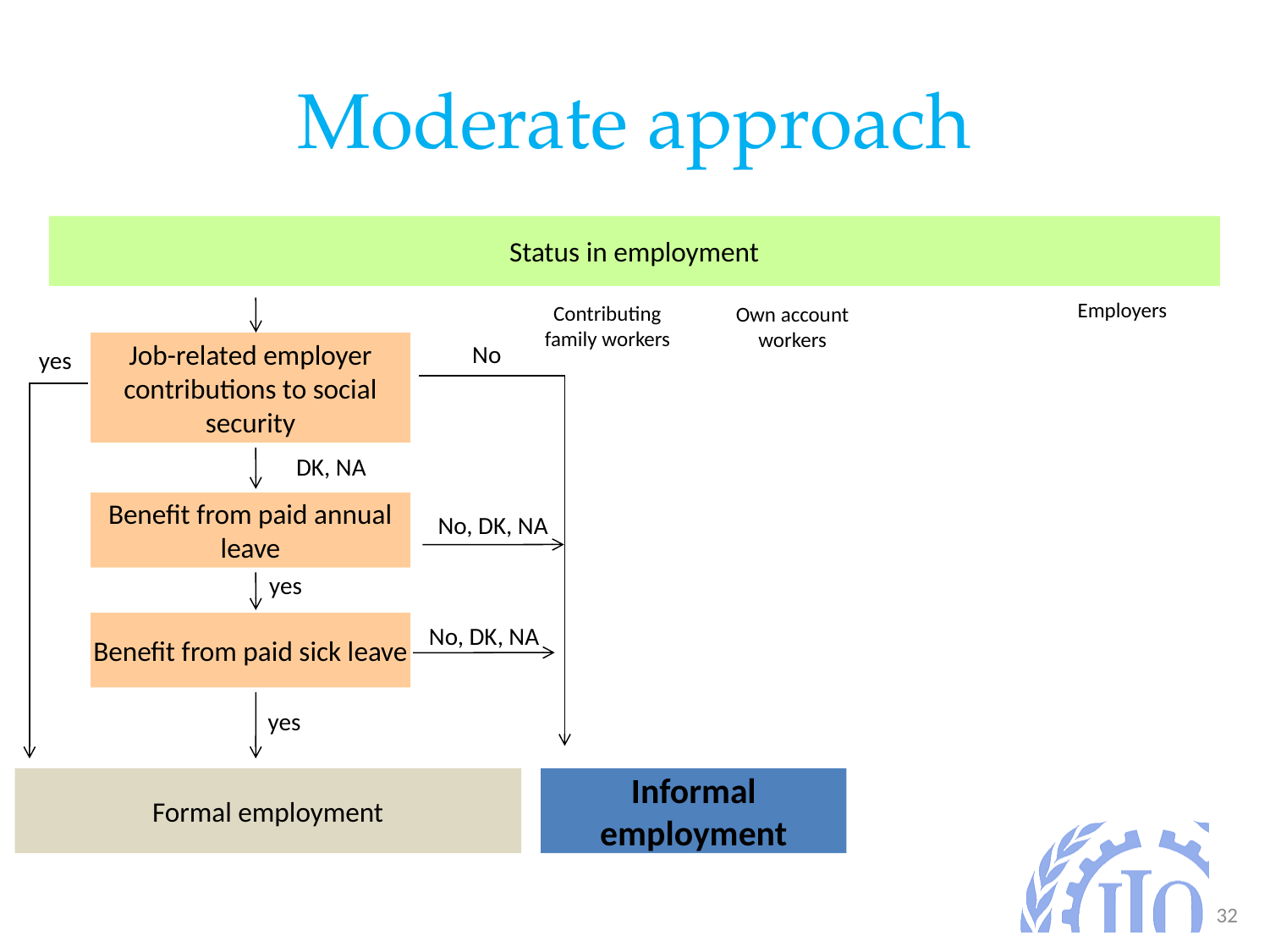

# Moderate approach
Status in employment
Employers
Contributing family workers
Own account workers

Job-related employer contributions to social security
No
yes

DK, NA
Benefit from paid annual leave
No, DK, NA
yes

Benefit from paid sick leave
No, DK, NA

yes
Formal employment
Informal employment
32